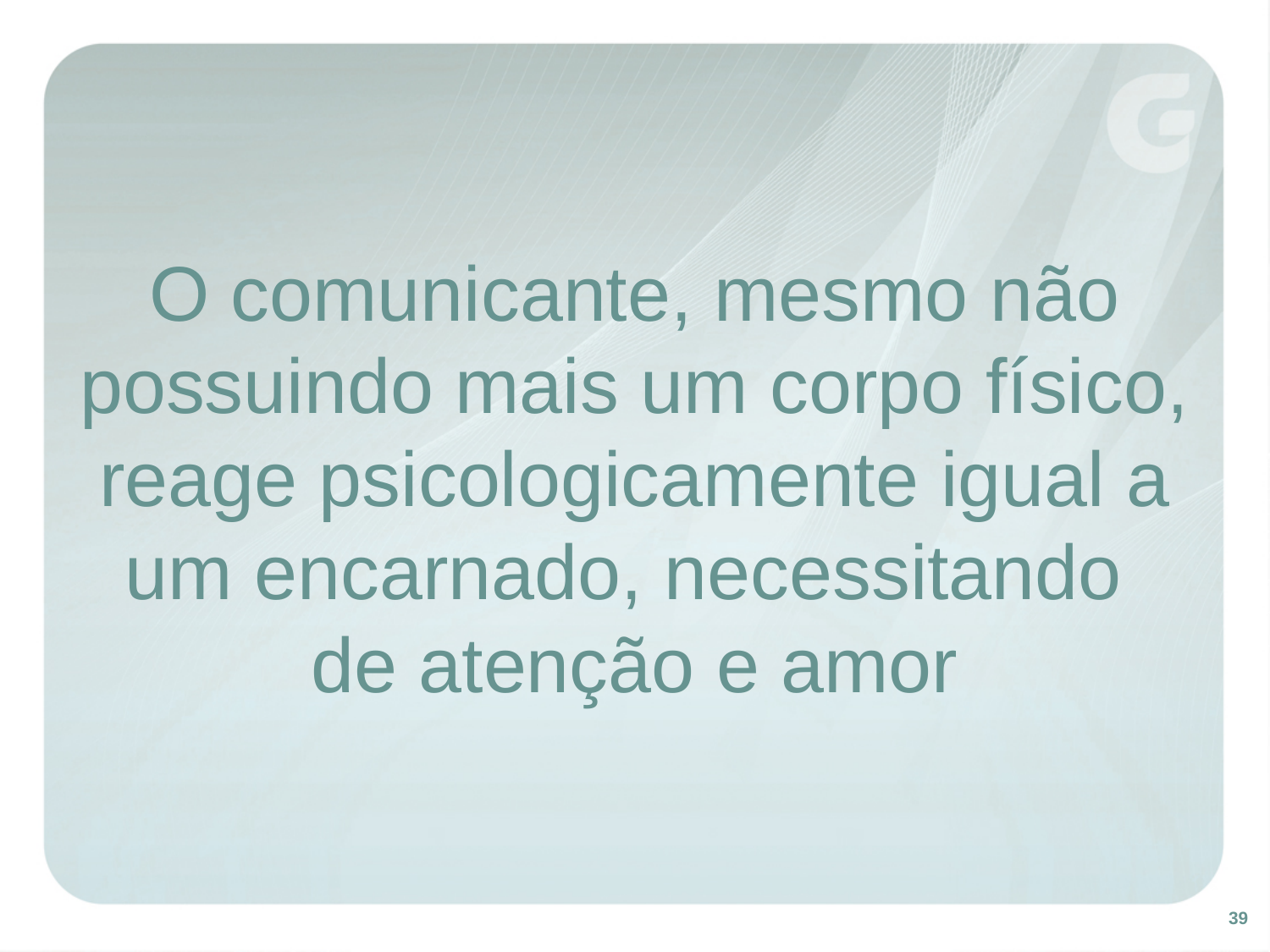

# O comunicante, mesmo não possuindo mais um corpo físico, reage psicologicamente igual a um encarnado, necessitando de atenção e amor
39